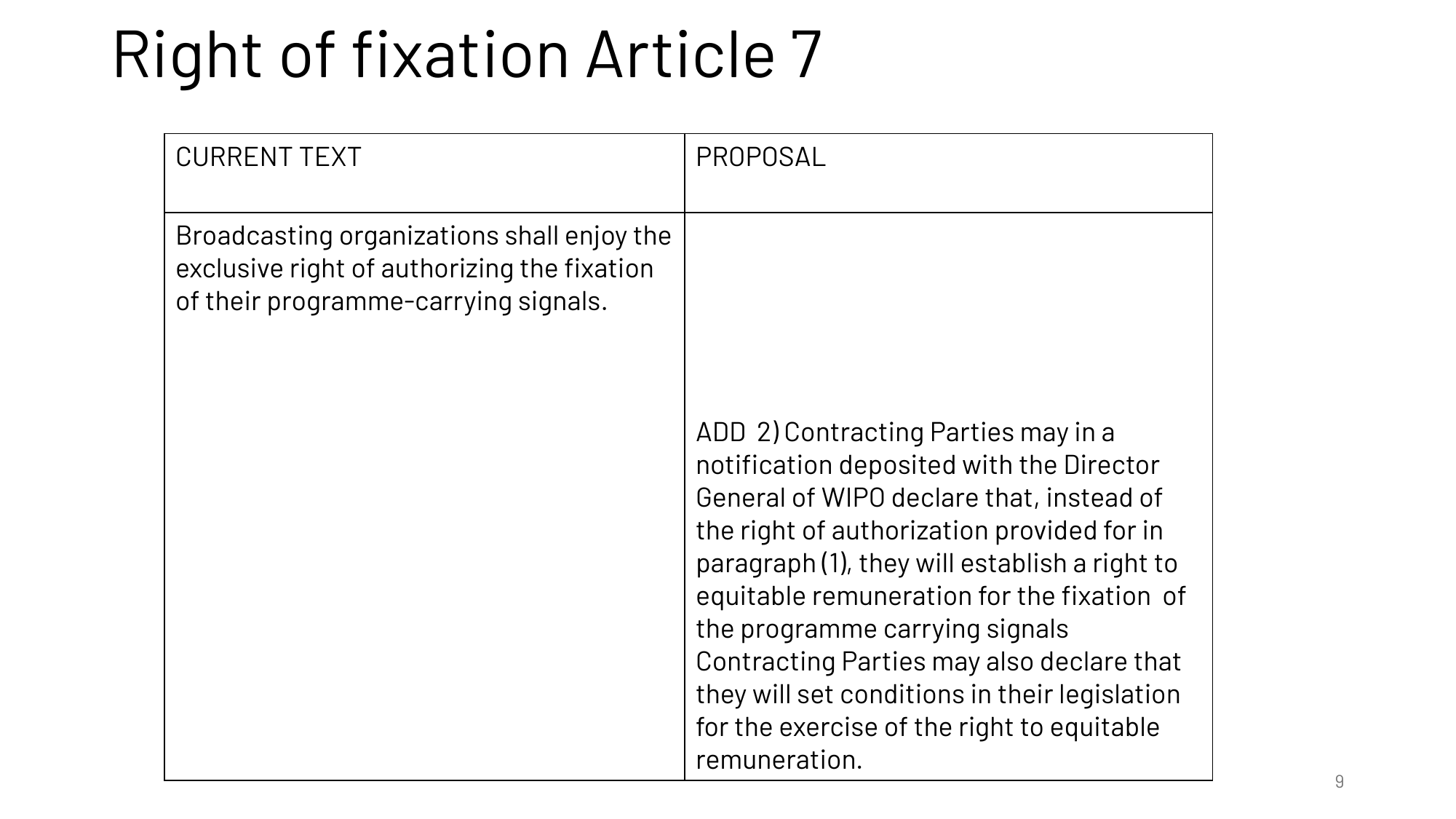

# Right of fixation Article 7
| CURRENT TEXT | PROPOSAL |
| --- | --- |
| Broadcasting organizations shall enjoy the exclusive right of authorizing the fixation of their programme-carrying signals. | ADD 2) Contracting Parties may in a notification deposited with the Director General of WIPO declare that, instead of the right of authorization provided for in paragraph (1), they will establish a right to equitable remuneration for the fixation of the programme carrying signals Contracting Parties may also declare that they will set conditions in their legislation for the exercise of the right to equitable remuneration. |
Article 7
Right of Fixation
Broadcasting organizations shall enjoy the exclusive right of authorizing the fixation of their programme-carrying signals.

ADD  2) Contracting Parties may in a notification deposited with the Director General of WIPO declare that, instead of the right of authorization provided for in paragraph (1), they will establish a right to equitable remuneration for the fixation  of the programme carrying signals .  Contracting Parties may also declare that they will set conditions in their legislation for the exercise of the right to equitable remuneration.

9